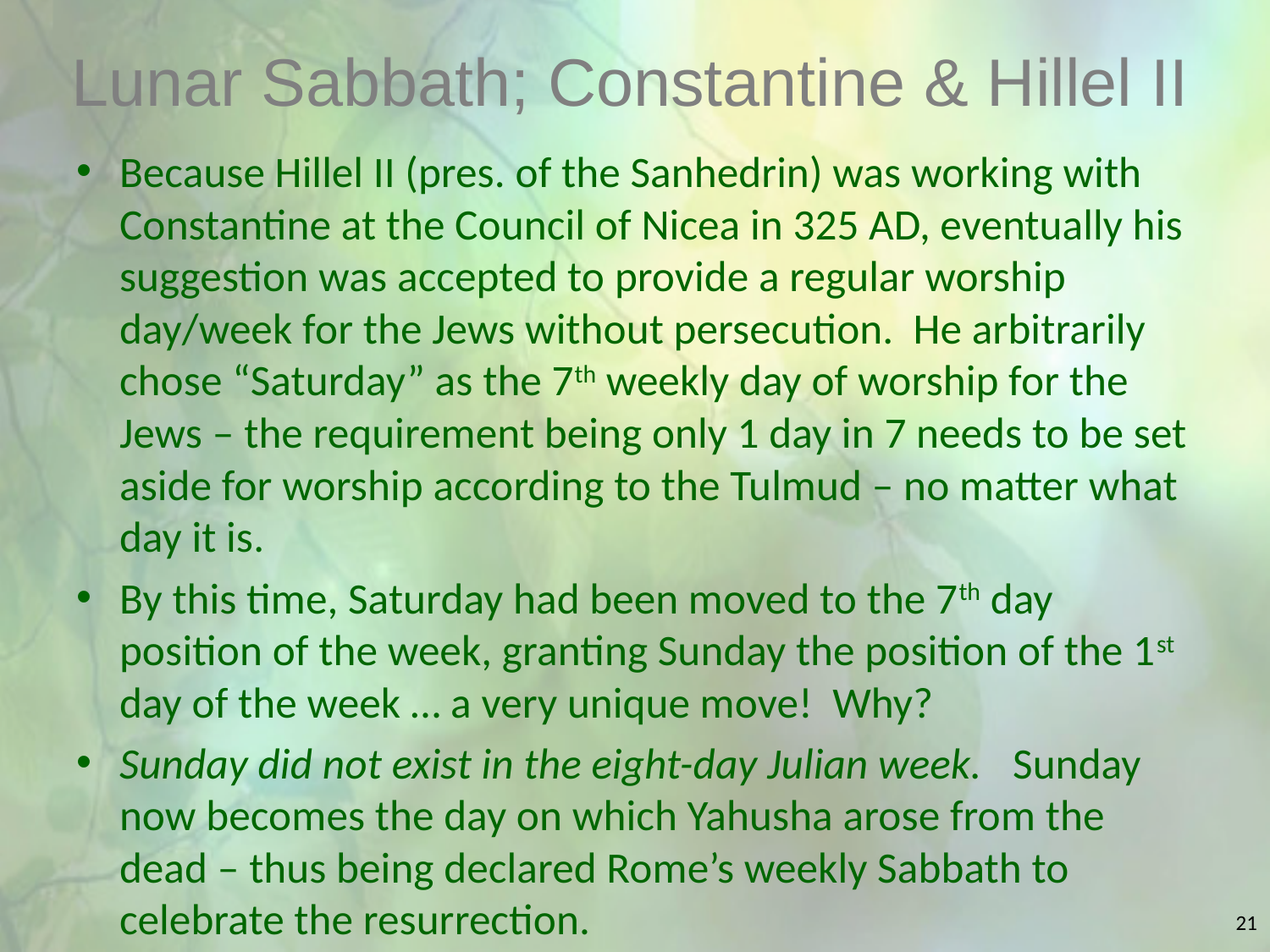

Lunar Sabbath; Constantine & Hillel II
Because Hillel II (pres. of the Sanhedrin) was working with Constantine at the Council of Nicea in 325 AD, eventually his suggestion was accepted to provide a regular worship day/week for the Jews without persecution.  He arbitrarily chose “Saturday” as the 7th weekly day of worship for the Jews – the requirement being only 1 day in 7 needs to be set aside for worship according to the Tulmud – no matter what day it is.
By this time, Saturday had been moved to the 7th day position of the week, granting Sunday the position of the 1st day of the week … a very unique move!  Why?
Sunday did not exist in the eight-day Julian week.   Sunday now becomes the day on which Yahusha arose from the dead – thus being declared Rome’s weekly Sabbath to celebrate the resurrection.
21